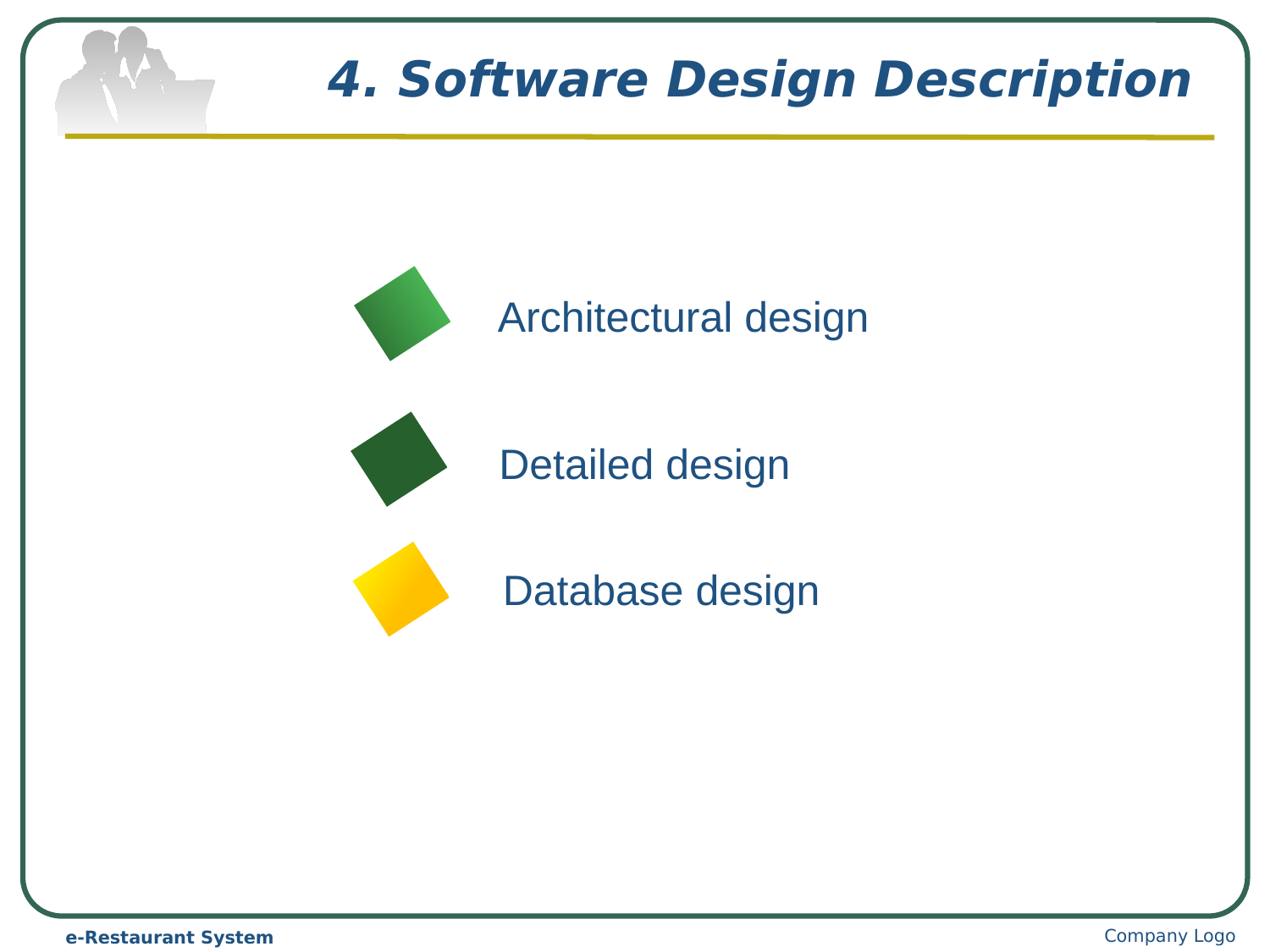

# 4. Software Design Description

Architectural design

Detailed design

 Database design

Company Logo
e-Restaurant System